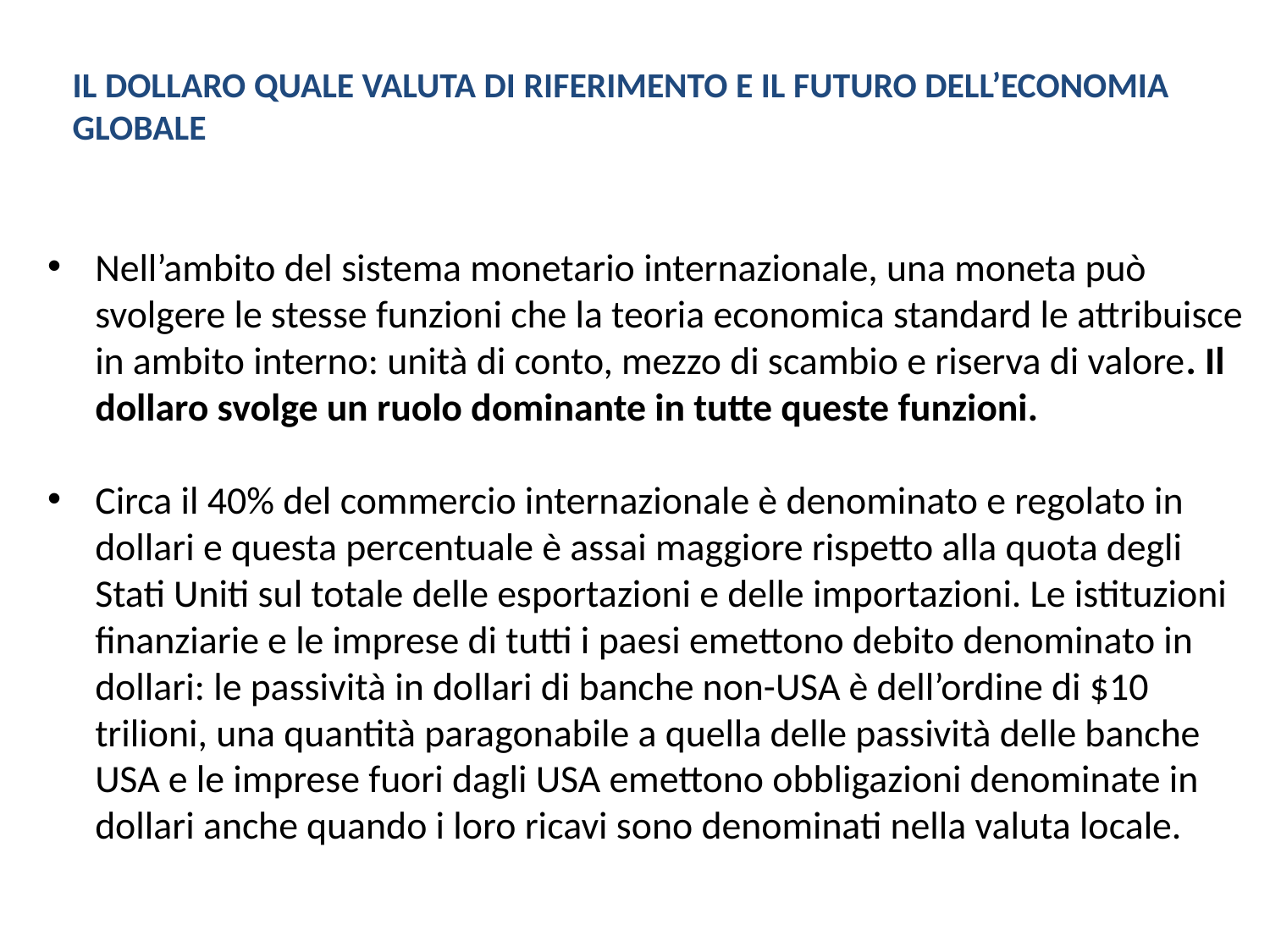

IL DOLLARO QUALE VALUTA DI RIFERIMENTO E IL FUTURO DELL’ECONOMIA GLOBALE
Nell’ambito del sistema monetario internazionale, una moneta può svolgere le stesse funzioni che la teoria economica standard le attribuisce in ambito interno: unità di conto, mezzo di scambio e riserva di valore. Il dollaro svolge un ruolo dominante in tutte queste funzioni.

Circa il 40% del commercio internazionale è denominato e regolato in dollari e questa percentuale è assai maggiore rispetto alla quota degli Stati Uniti sul totale delle esportazioni e delle importazioni. Le istituzioni finanziarie e le imprese di tutti i paesi emettono debito denominato in dollari: le passività in dollari di banche non-USA è dell’ordine di $10 trilioni, una quantità paragonabile a quella delle passività delle banche USA e le imprese fuori dagli USA emettono obbligazioni denominate in dollari anche quando i loro ricavi sono denominati nella valuta locale.